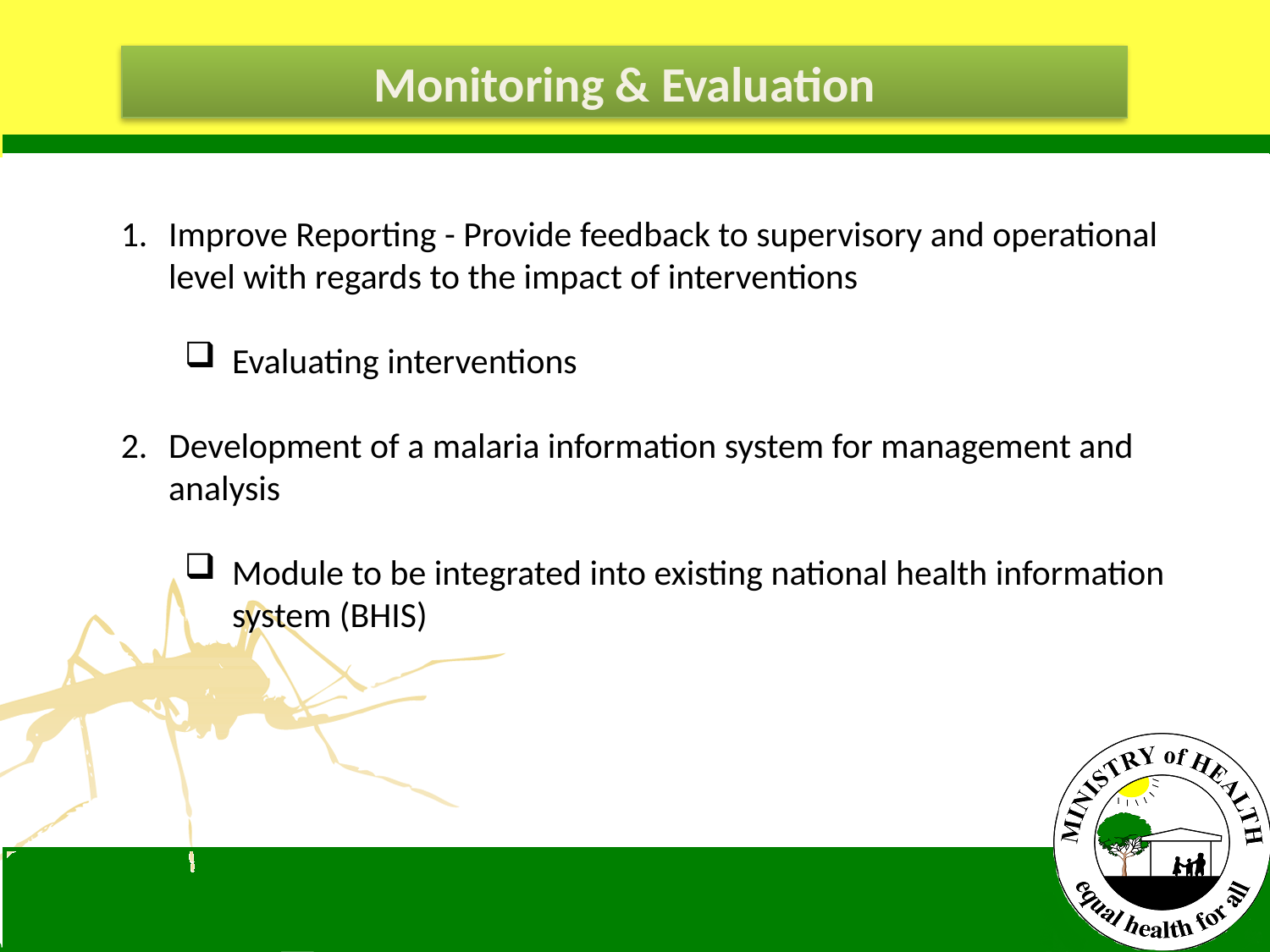

Monitoring & Evaluation

Improve Reporting - Provide feedback to supervisory and operational level with regards to the impact of interventions

Evaluating interventions

Development of a malaria information system for management and analysis

Module to be integrated into existing national health information system (BHIS)